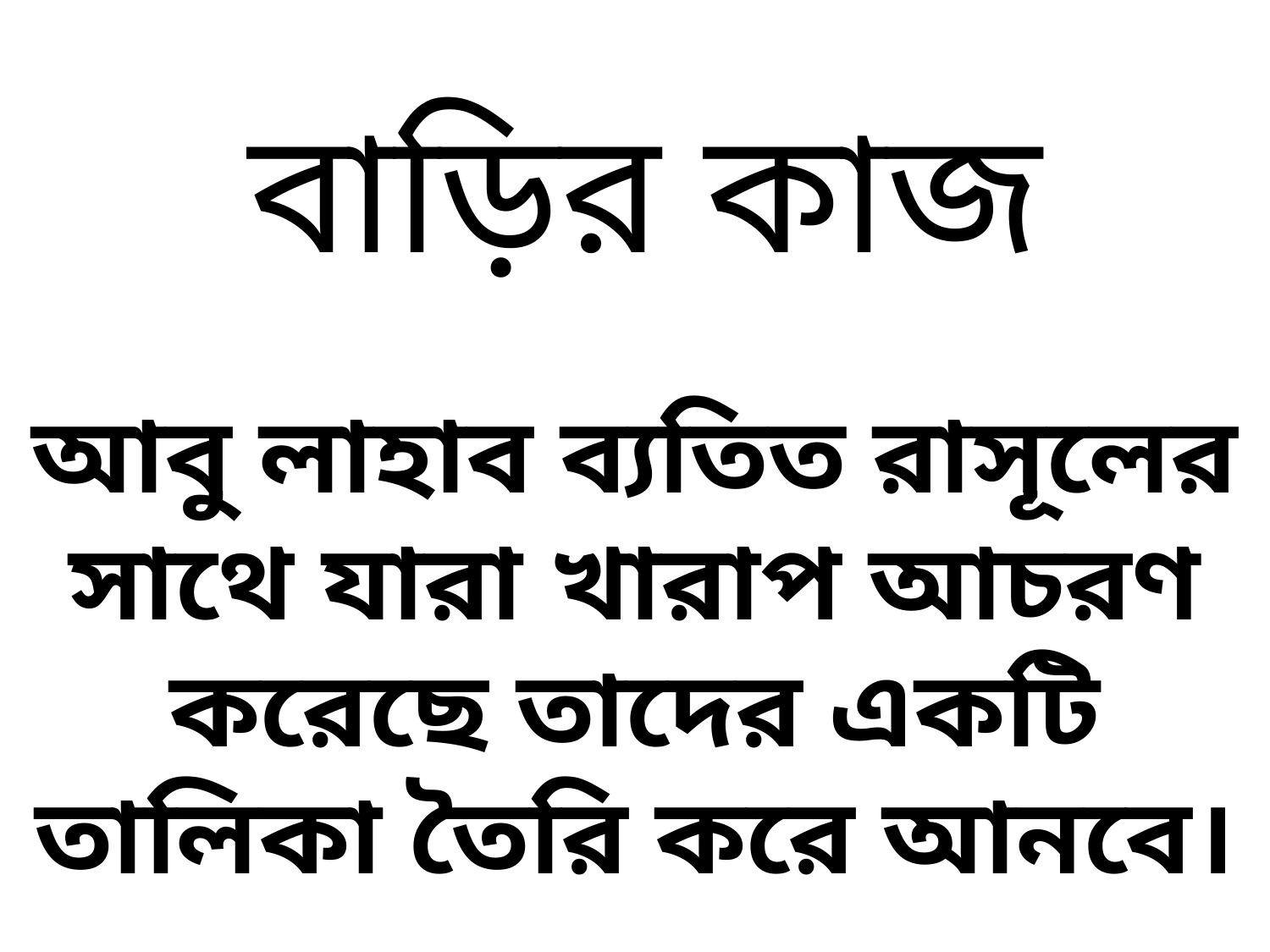

# বাড়ির কাজ
আবু লাহাব ব্যতিত রাসূলের সাথে যারা খারাপ আচরণ করেছে তাদের একটি তালিকা তৈরি করে আনবে।